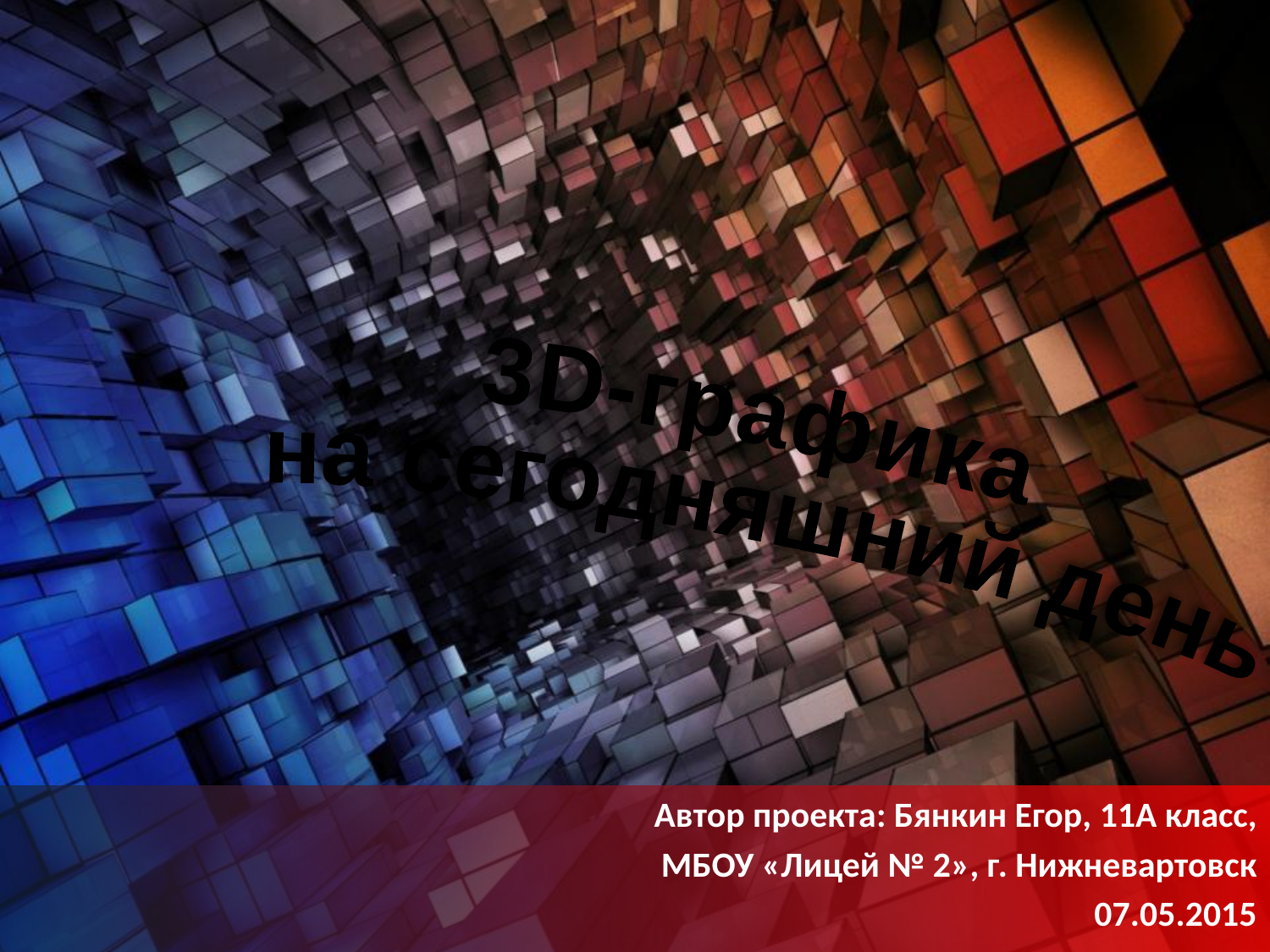

3D-графика
 на сегодняшний день
Автор проекта: Бянкин Егор, 11А класс,
МБОУ «Лицей № 2», г. Нижневартовск
07.05.2015